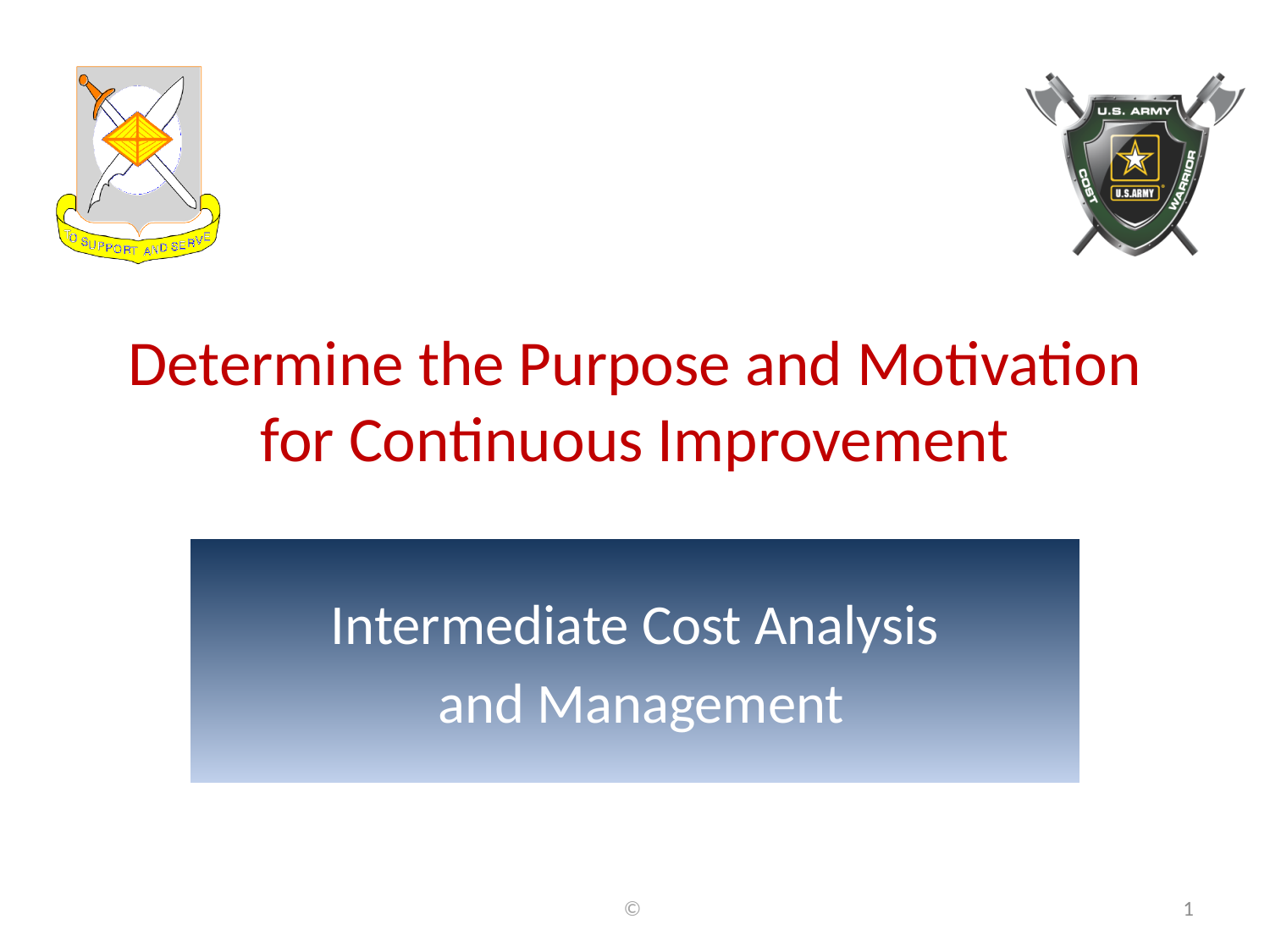

# Determine the Purpose and Motivation for Continuous Improvement
Intermediate Cost Analysis
 and Management
©
1